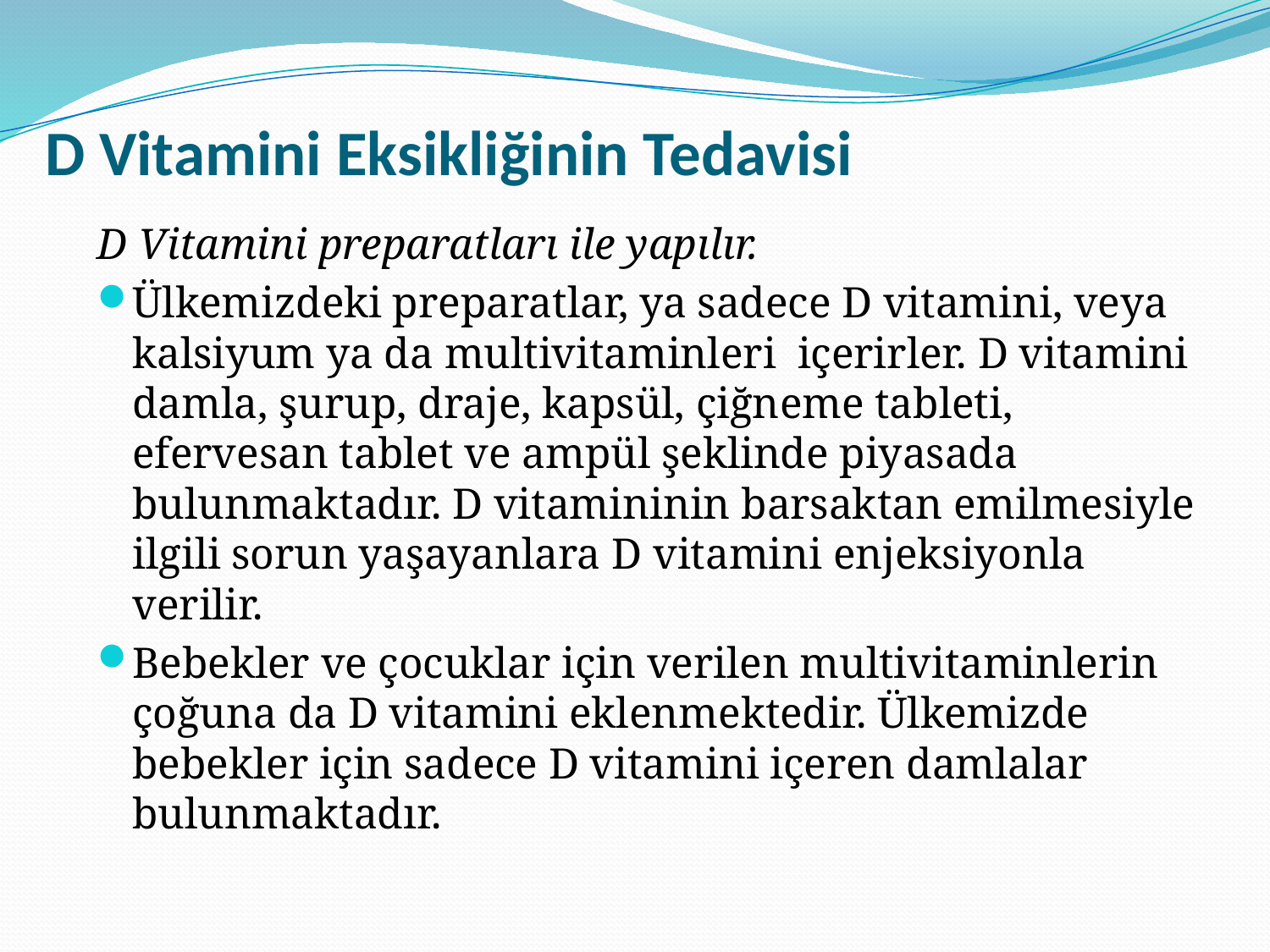

# D Vitamini Eksikliğinin Tedavisi

D Vitamini preparatları ile yapılır.
Ülkemizdeki preparatlar, ya sadece D vitamini, veya kalsiyum ya da multivitaminleri  içerirler. D vitamini damla, şurup, draje, kapsül, çiğneme tableti, efervesan tablet ve ampül şeklinde piyasada bulunmaktadır. D vitamininin barsaktan emilmesiyle ilgili sorun yaşayanlara D vitamini enjeksiyonla verilir.
Bebekler ve çocuklar için verilen multivitaminlerin çoğuna da D vitamini eklenmektedir. Ülkemizde bebekler için sadece D vitamini içeren damlalar bulunmaktadır.